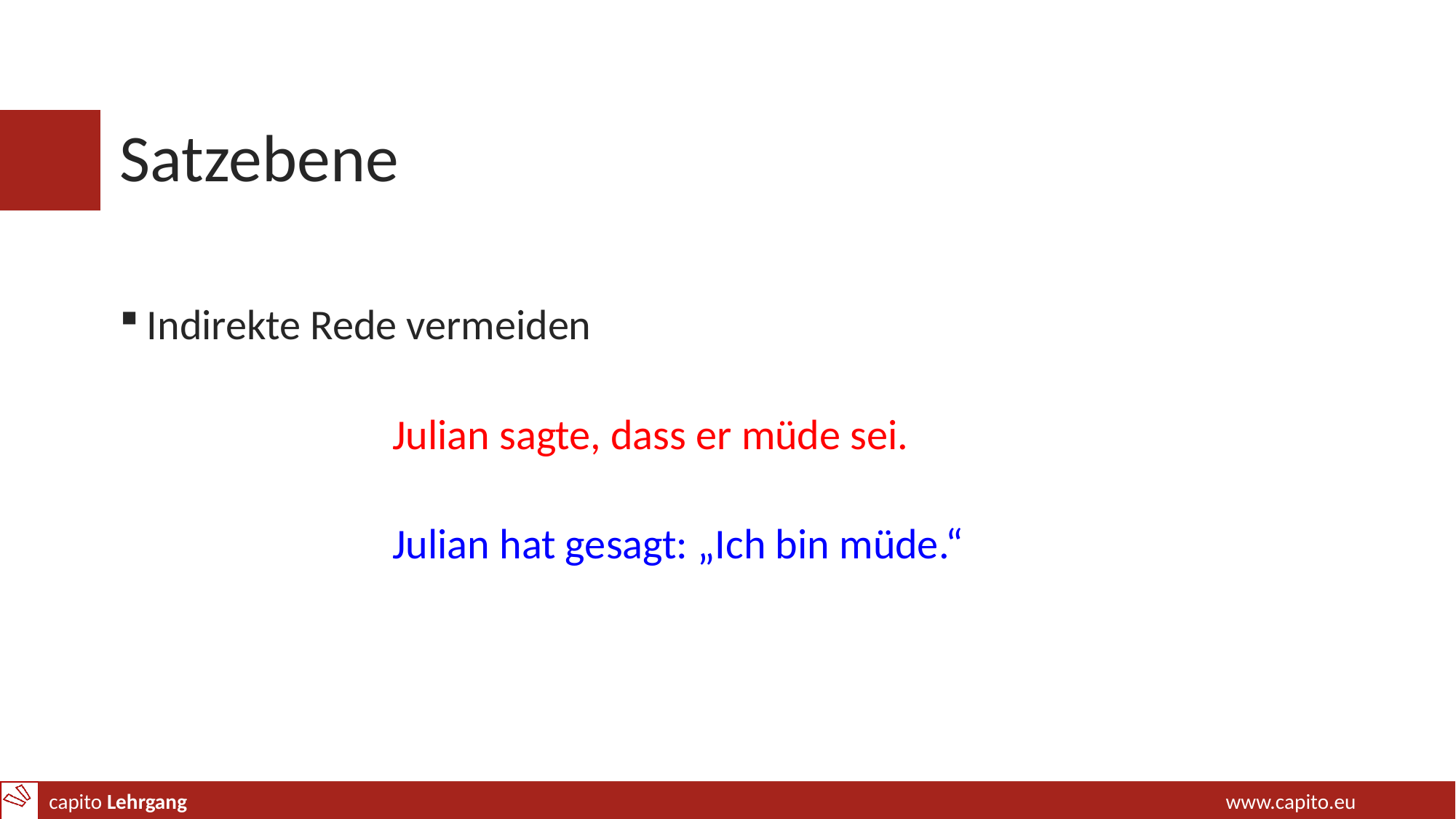

# Satzebene
Indirekte Rede vermeiden
		Julian sagte, dass er müde sei.
		Julian hat gesagt: „Ich bin müde.“